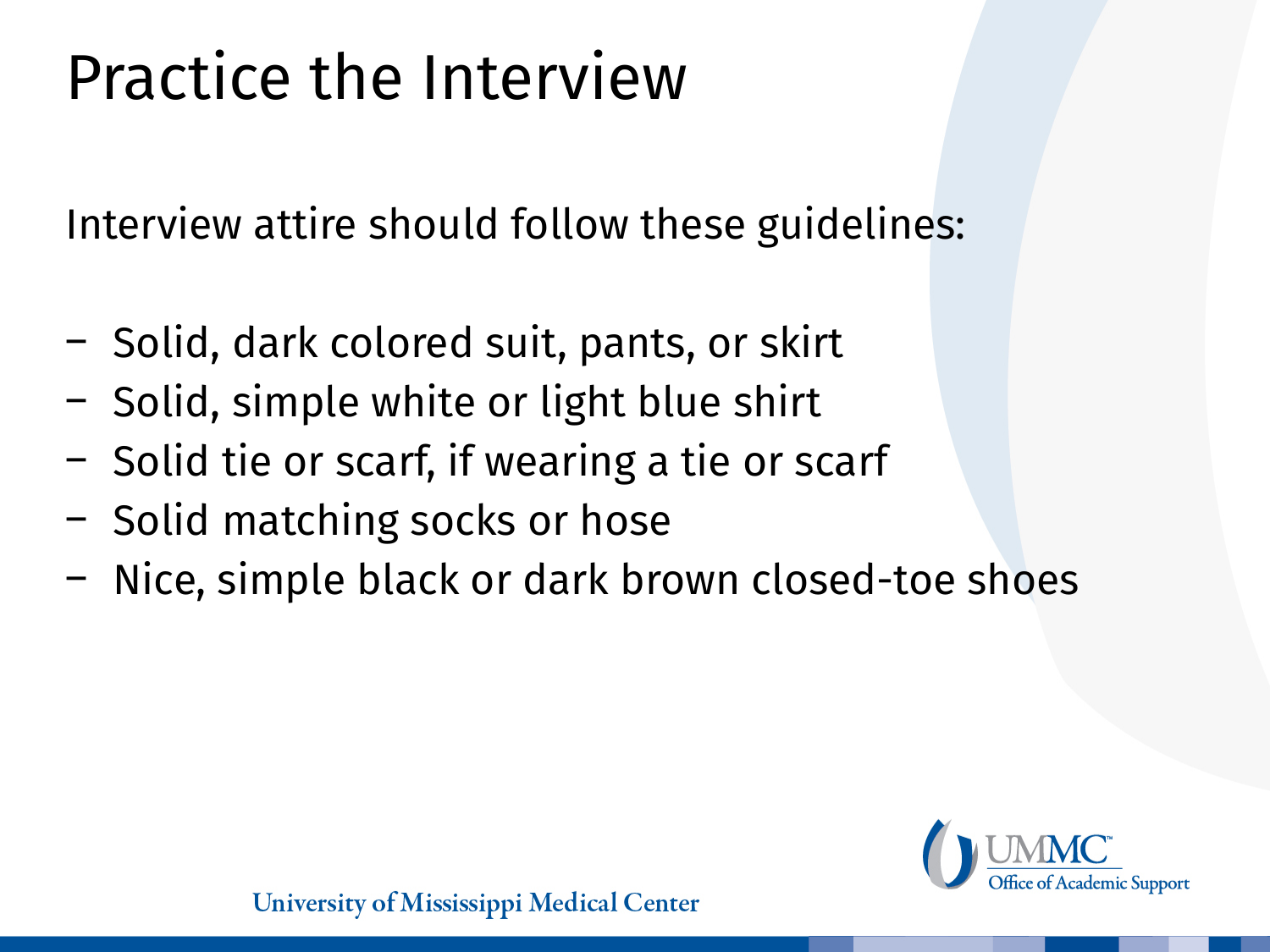

# Practice the Interview
Interview attire should follow these guidelines:

Solid, dark colored suit, pants, or skirt
Solid, simple white or light blue shirt
Solid tie or scarf, if wearing a tie or scarf
Solid matching socks or hose
Nice, simple black or dark brown closed-toe shoes